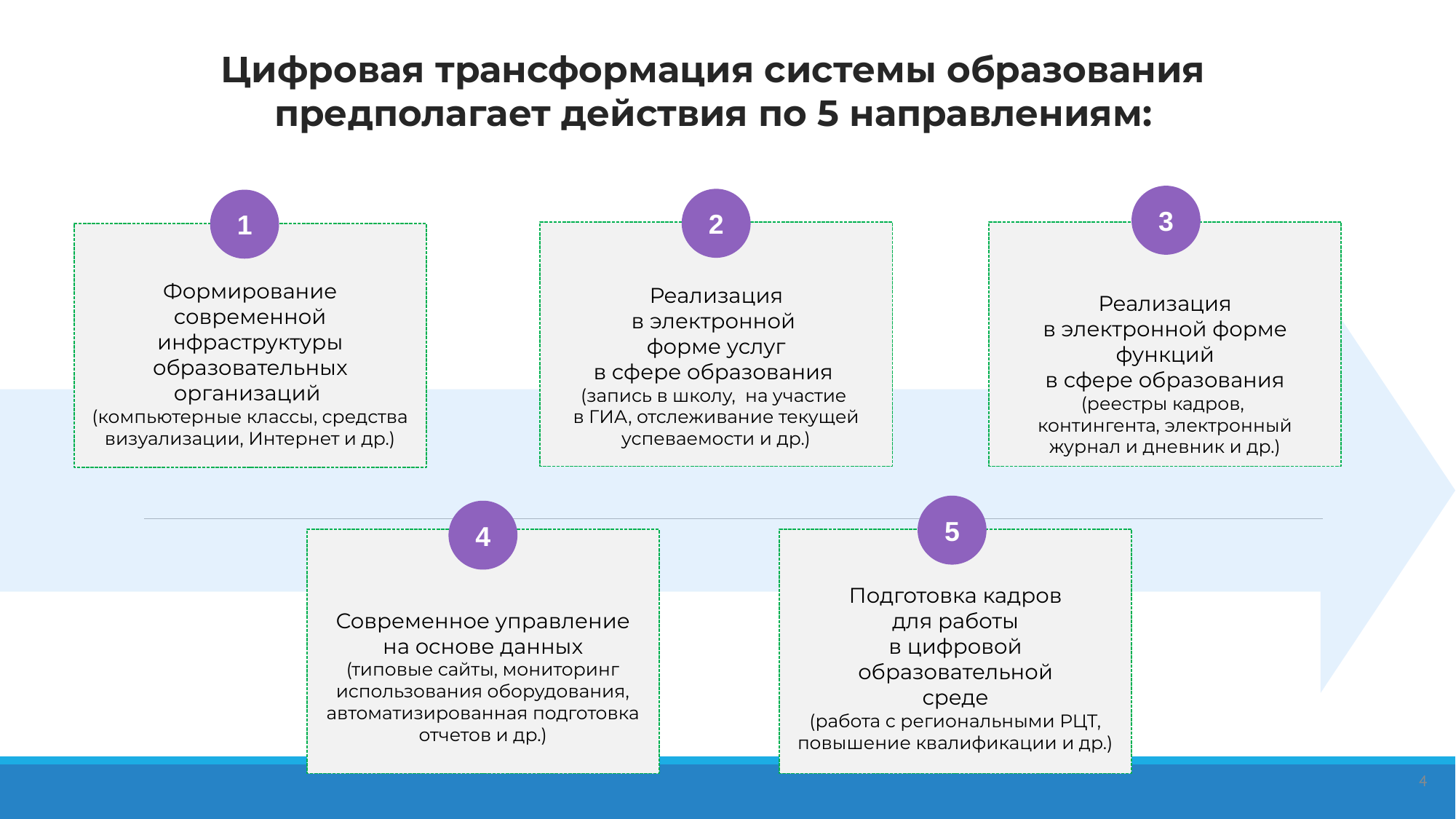

Цифровая трансформация системы образования предполагает действия по 5 направлениям:
3
2
1

Формирование современной инфраструктуры образовательных организаций
(компьютерные классы, средства визуализации, Интернет и др.)
Реализация
в электронной
форме услуг
в сфере образования
(запись в школу,  на участие
в ГИА, отслеживание текущей успеваемости и др.)
Реализация
в электронной форме функций
в сфере образования
(реестры кадров,
контингента, электронный журнал и дневник и др.)

5
4

Подготовка кадров
для работы
в цифровой образовательной
среде
(работа с региональными РЦТ, повышение квалификации и др.)
Современное управление
на основе данных
(типовые сайты, мониторинг использования оборудования, автоматизированная подготовка отчетов и др.)
4